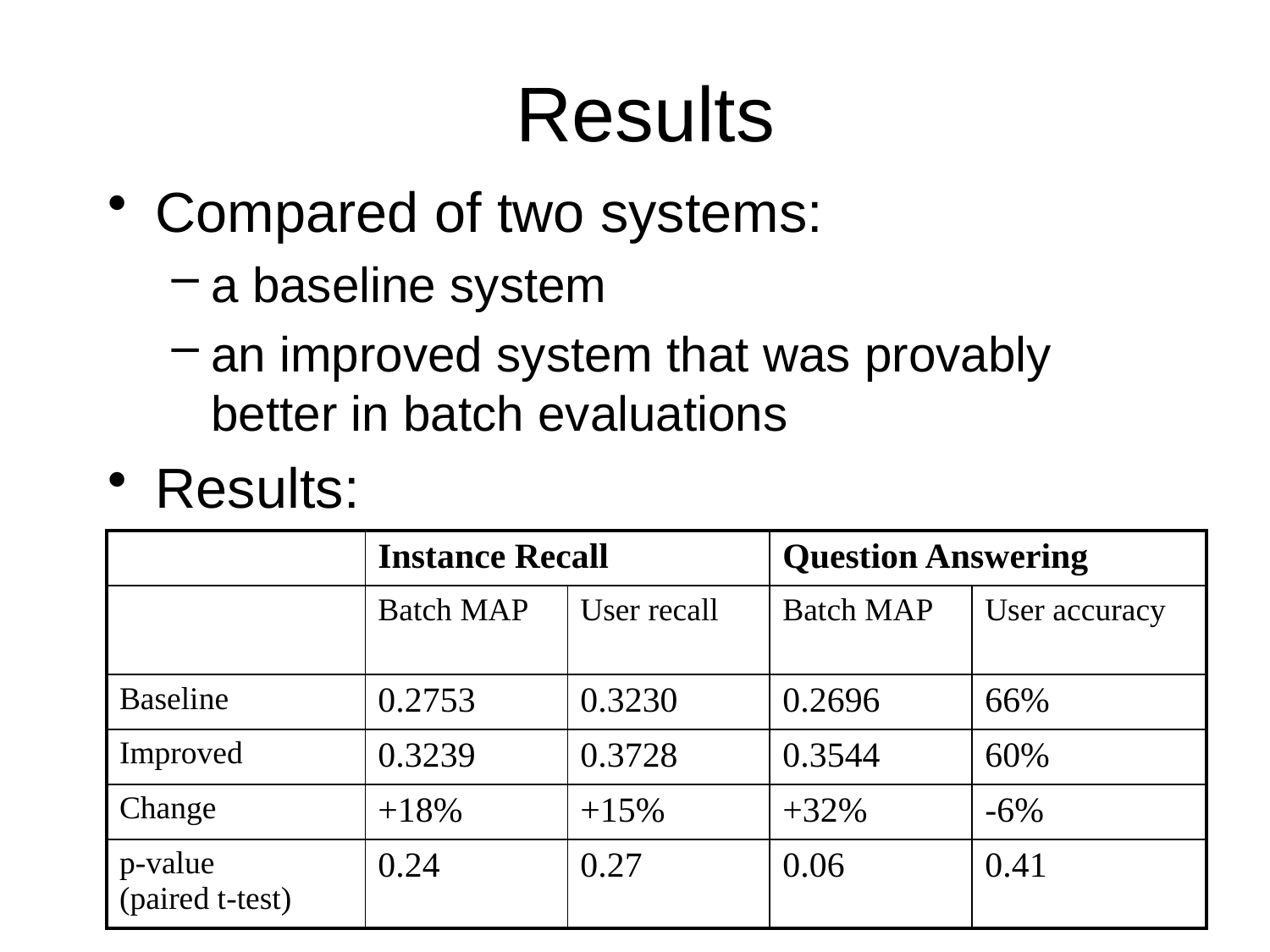

# Results
Compared of two systems:
a baseline system
an improved system that was provably better in batch evaluations
Results:
|  | Instance Recall |  | Question Answering |  |
| --- | --- | --- | --- | --- |
|  | Batch MAP | User recall | Batch MAP | User accuracy |
| Baseline | 0.2753 | 0.3230 | 0.2696 | 66% |
| Improved | 0.3239 | 0.3728 | 0.3544 | 60% |
| Change | +18% | +15% | +32% | -6% |
| p-value (paired t-test) | 0.24 | 0.27 | 0.06 | 0.41 |